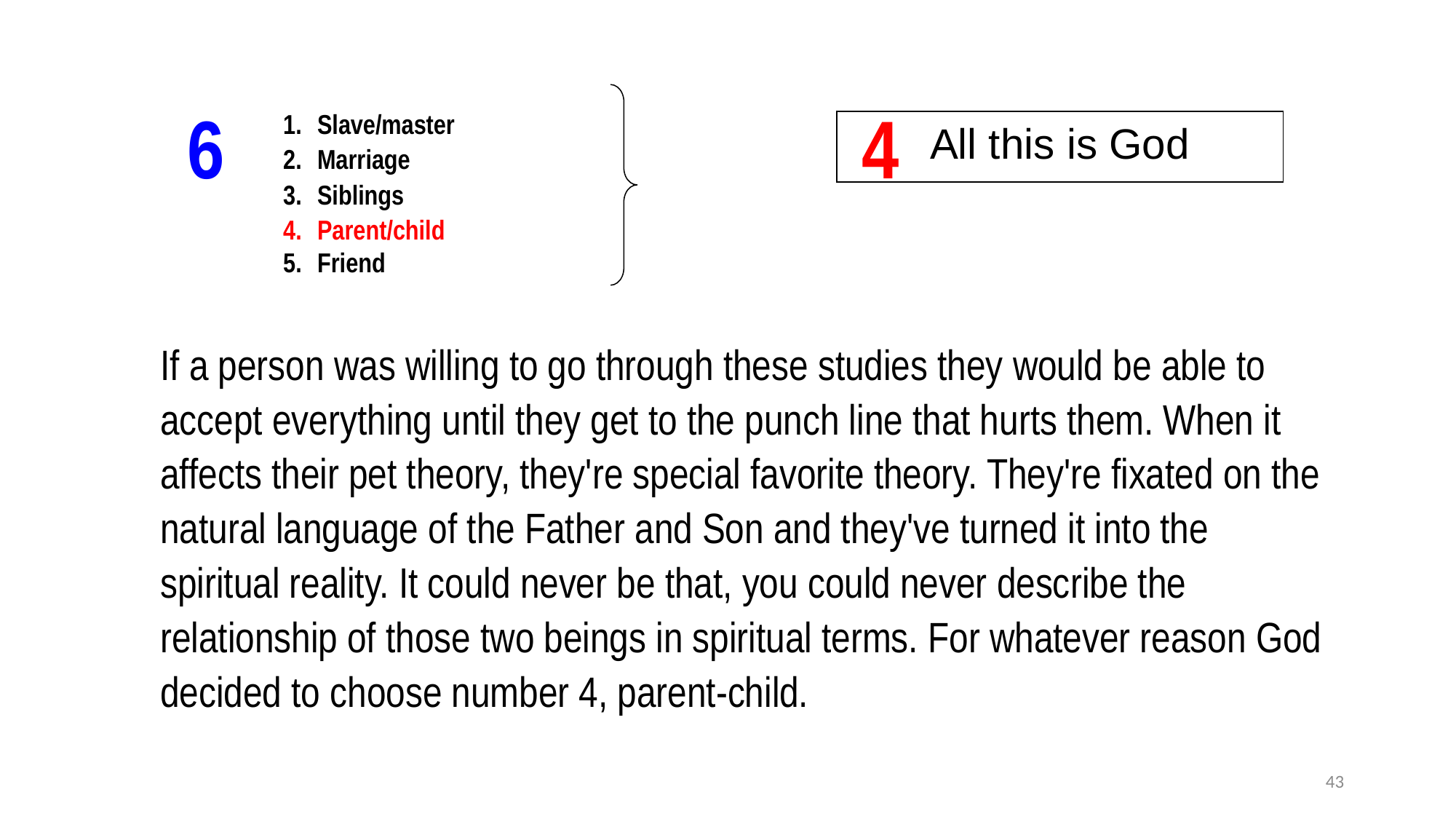

6
4
Slave/master
Marriage
Siblings
Parent/child
Friend
All this is God
If a person was willing to go through these studies they would be able to accept everything until they get to the punch line that hurts them. When it affects their pet theory, they're special favorite theory. They're fixated on the natural language of the Father and Son and they've turned it into the spiritual reality. It could never be that, you could never describe the relationship of those two beings in spiritual terms. For whatever reason God decided to choose number 4, parent-child.
43